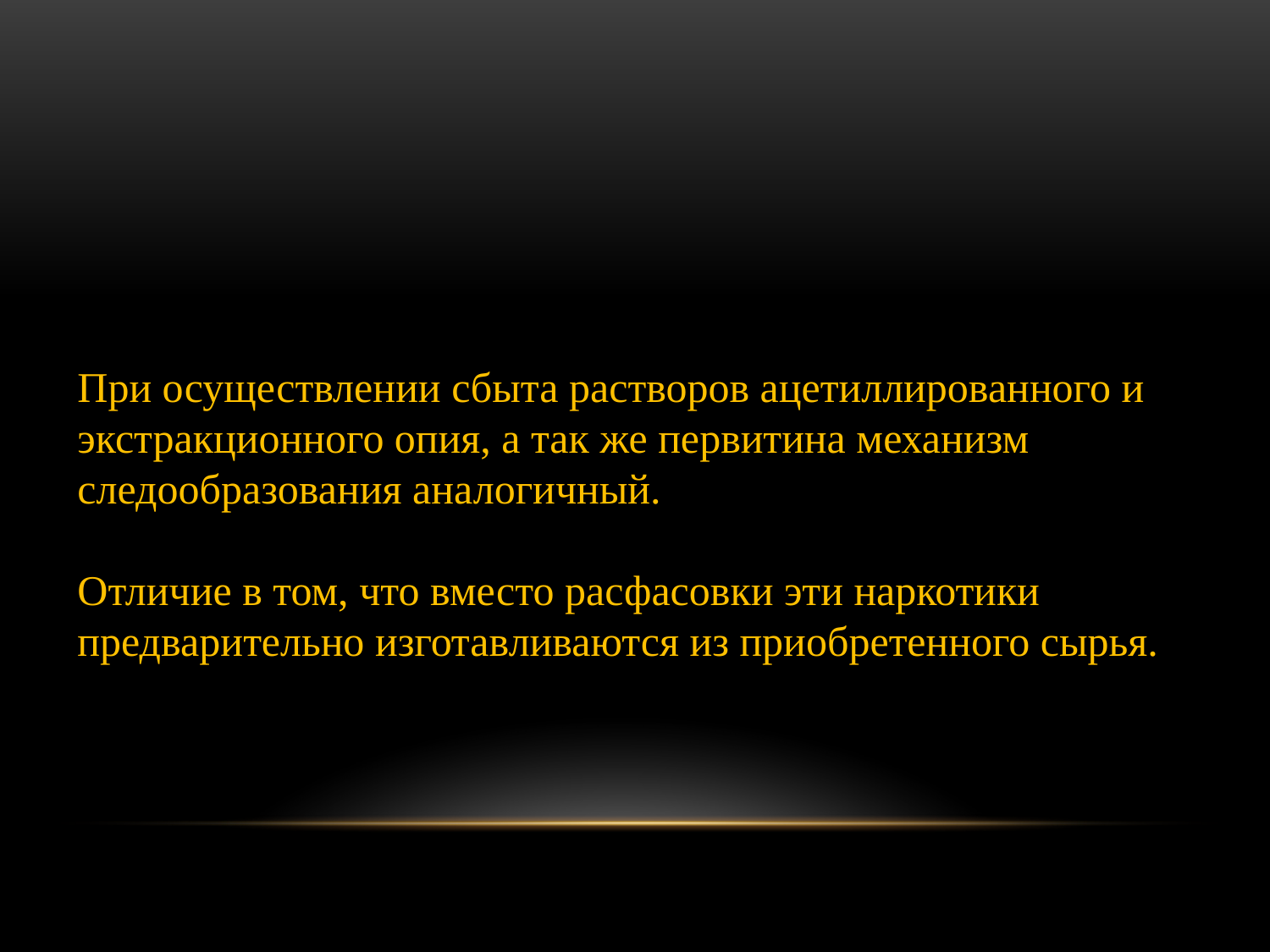

При осуществлении сбыта растворов ацетиллированного и экстракционного опия, а так же первитина механизм следообразования аналогичный.

Отличие в том, что вместо расфасовки эти наркотики предварительно изготавливаются из приобретенного сырья.